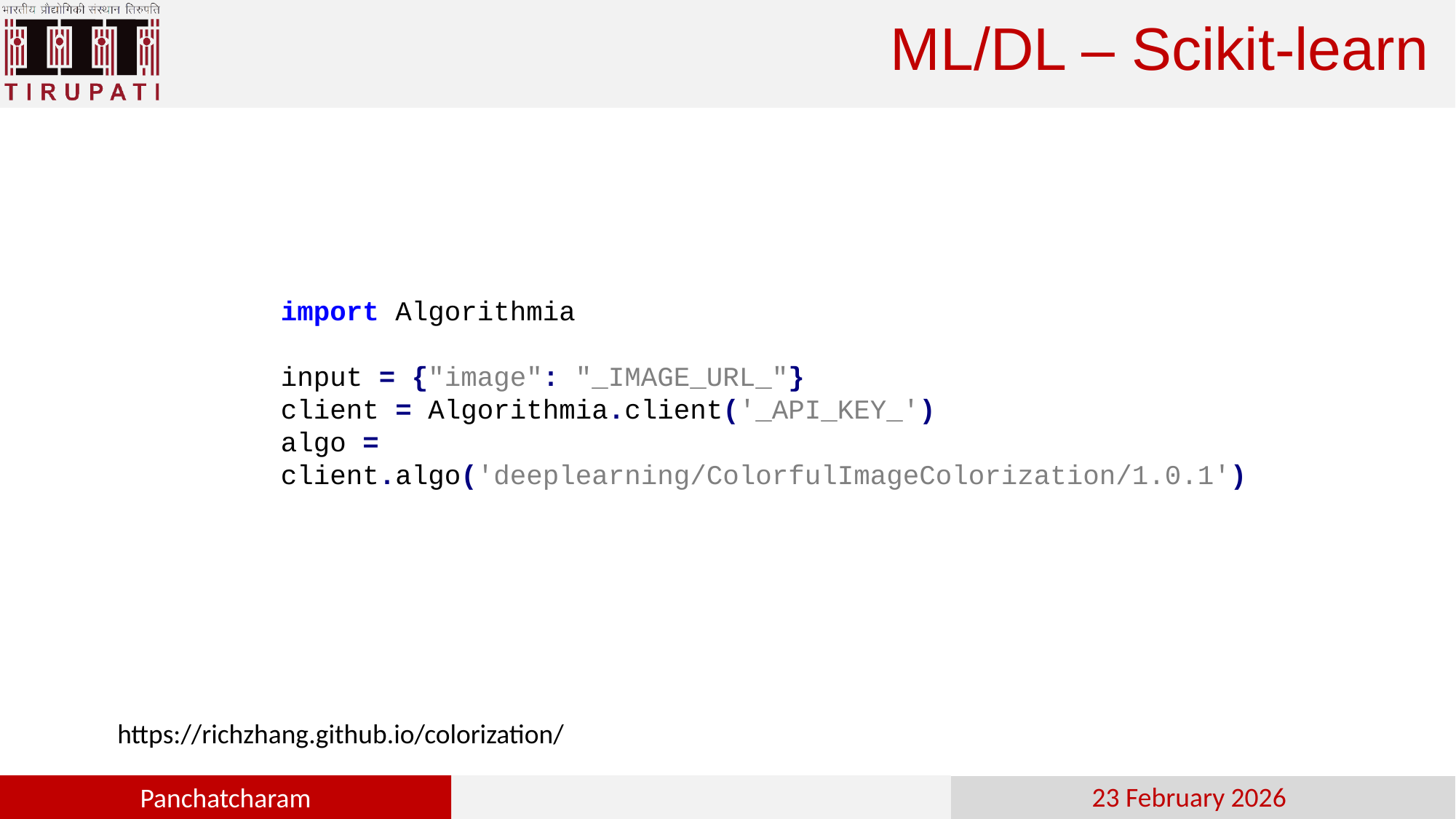

# ML/DL – Scikit-learn
import Algorithmia

input = {"image": "_IMAGE_URL_"}
client = Algorithmia.client('_API_KEY_')
algo = client.algo('deeplearning/ColorfulImageColorization/1.0.1')
https://richzhang.github.io/colorization/